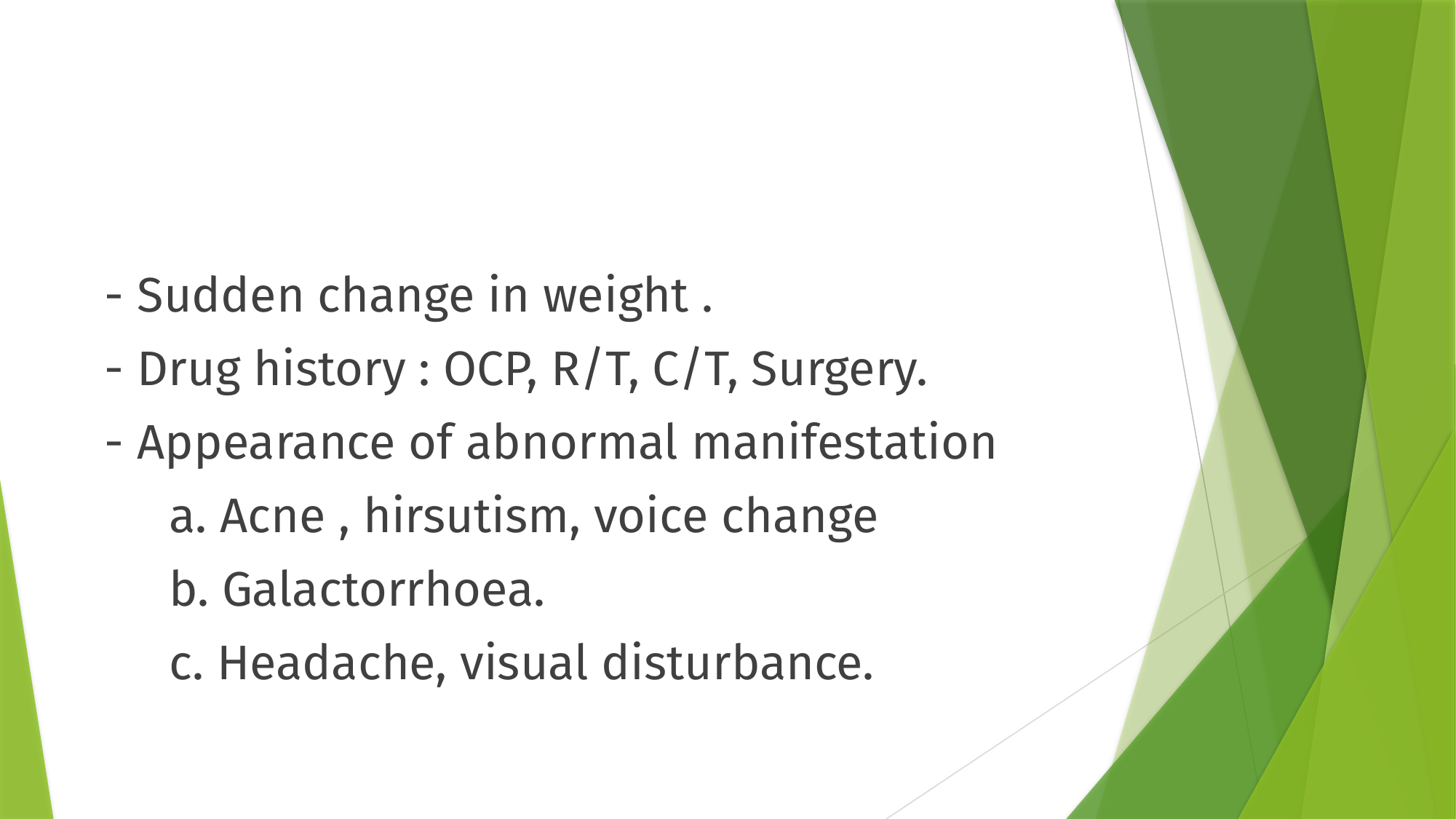

#
 - Sudden change in weight .
 - Drug history : OCP, R/T, C/T, Surgery.
 - Appearance of abnormal manifestation
      a. Acne , hirsutism, voice change
      b. Galactorrhoea.
      c. Headache, visual disturbance.